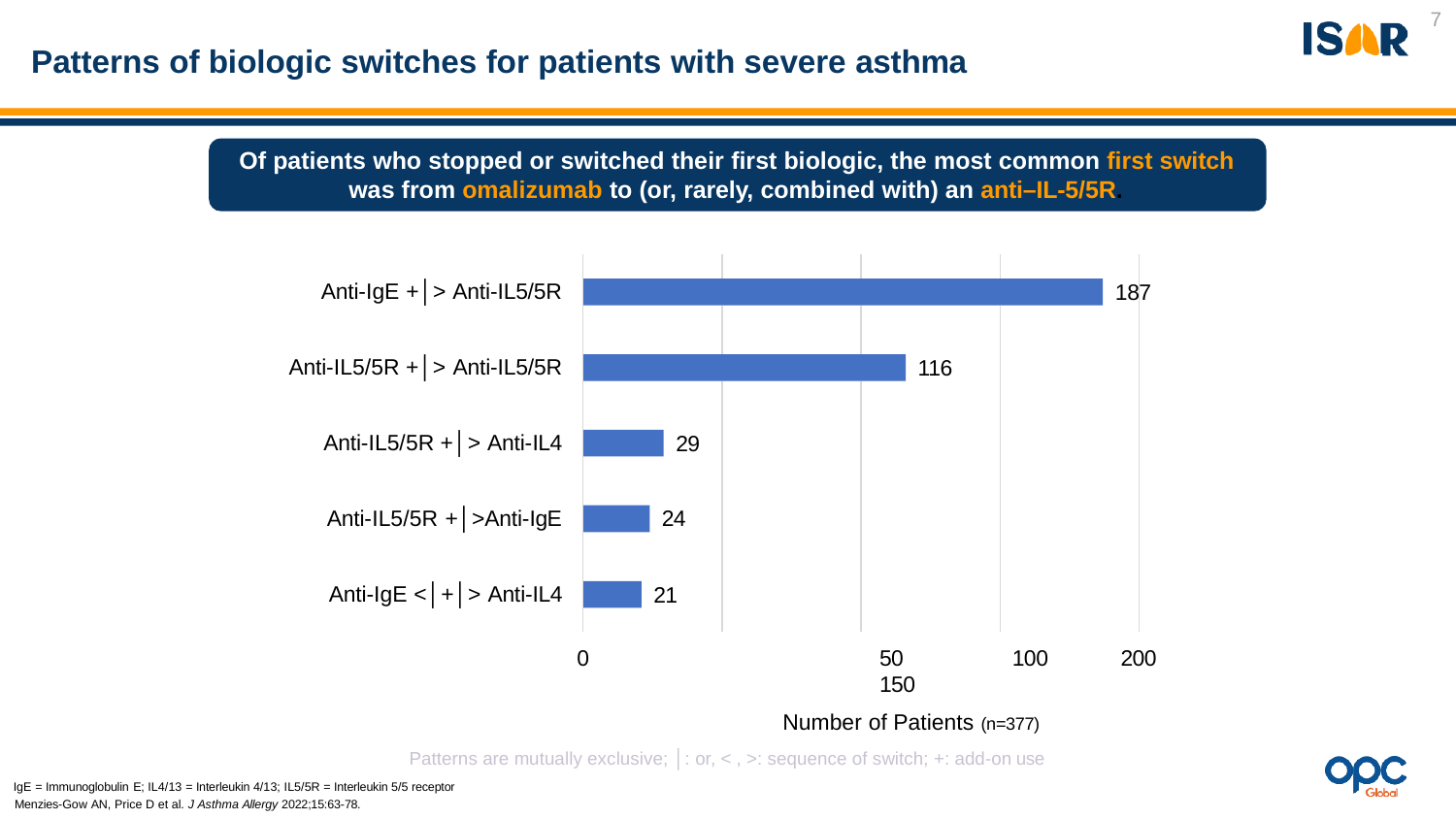

7
# Patterns of biologic switches for patients with severe asthma

Of patients who stopped or switched their first biologic, the most common first switch was from omalizumab to (or, rarely, combined with) an anti–IL-5/5R.

Anti-IgE +│> Anti-IL5/5R
187

Anti-IL5/5R +│> Anti-IL5/5R
116

Anti-IL5/5R +│> Anti-IL4
29

Anti-IL5/5R +│>Anti-IgE
24

Anti-IgE <│+│> Anti-IL4
21

0	50	100	150
Number of Patients (n=377)
Patterns are mutually exclusive; │: or, < , >: sequence of switch; +: add-on use
200
IgE = Immunoglobulin E; IL4/13 = Interleukin 4/13; IL5/5R = Interleukin 5/5 receptor
Menzies-Gow AN, Price D et al. J Asthma Allergy 2022;15:63-78.